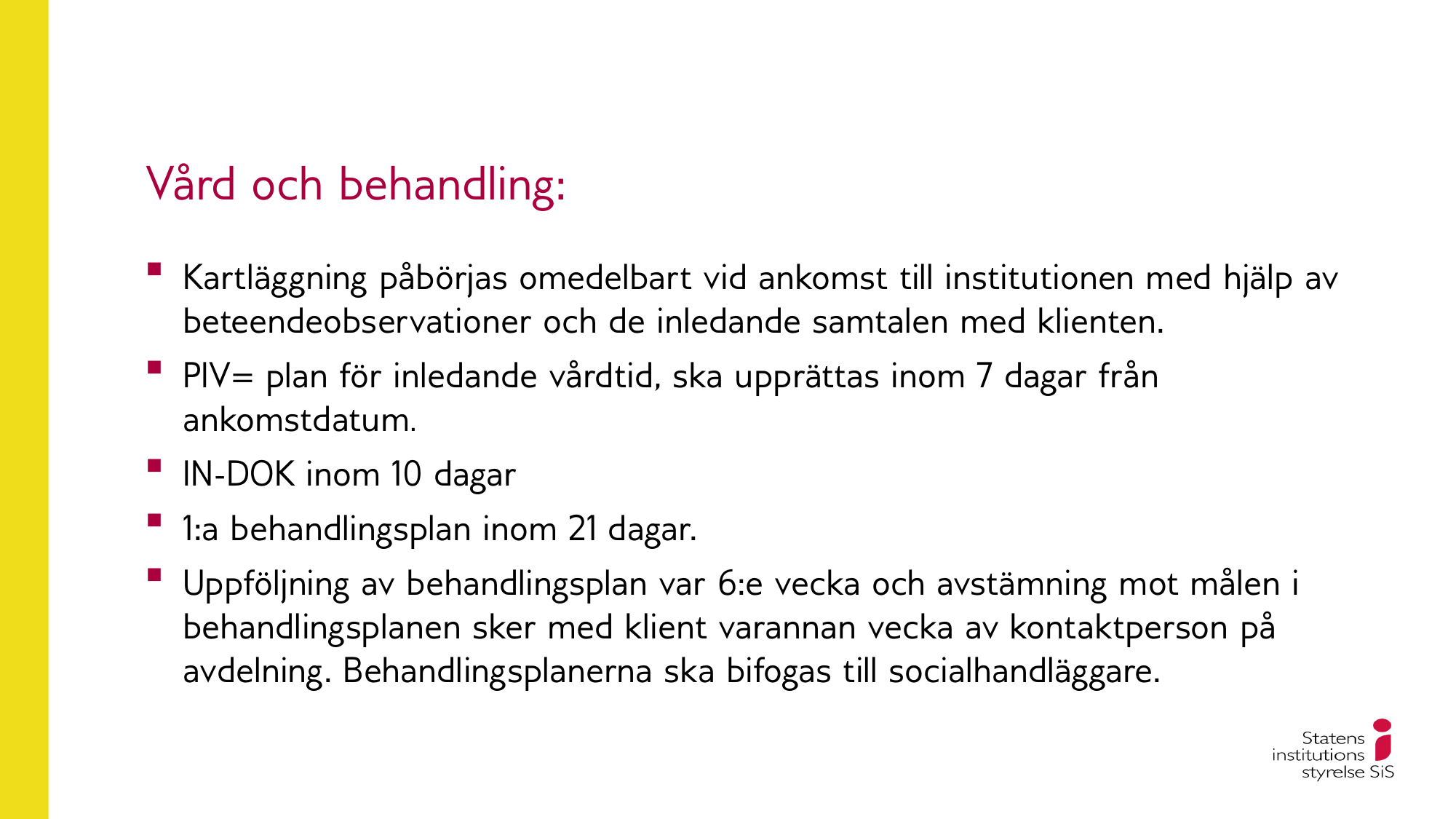

# Vård och behandling:
Kartläggning påbörjas omedelbart vid ankomst till institutionen med hjälp av beteendeobservationer och de inledande samtalen med klienten.
PIV= plan för inledande vårdtid, ska upprättas inom 7 dagar från ankomstdatum.
IN-DOK inom 10 dagar
1:a behandlingsplan inom 21 dagar.
Uppföljning av behandlingsplan var 6:e vecka och avstämning mot målen i behandlingsplanen sker med klient varannan vecka av kontaktperson på avdelning. Behandlingsplanerna ska bifogas till socialhandläggare.